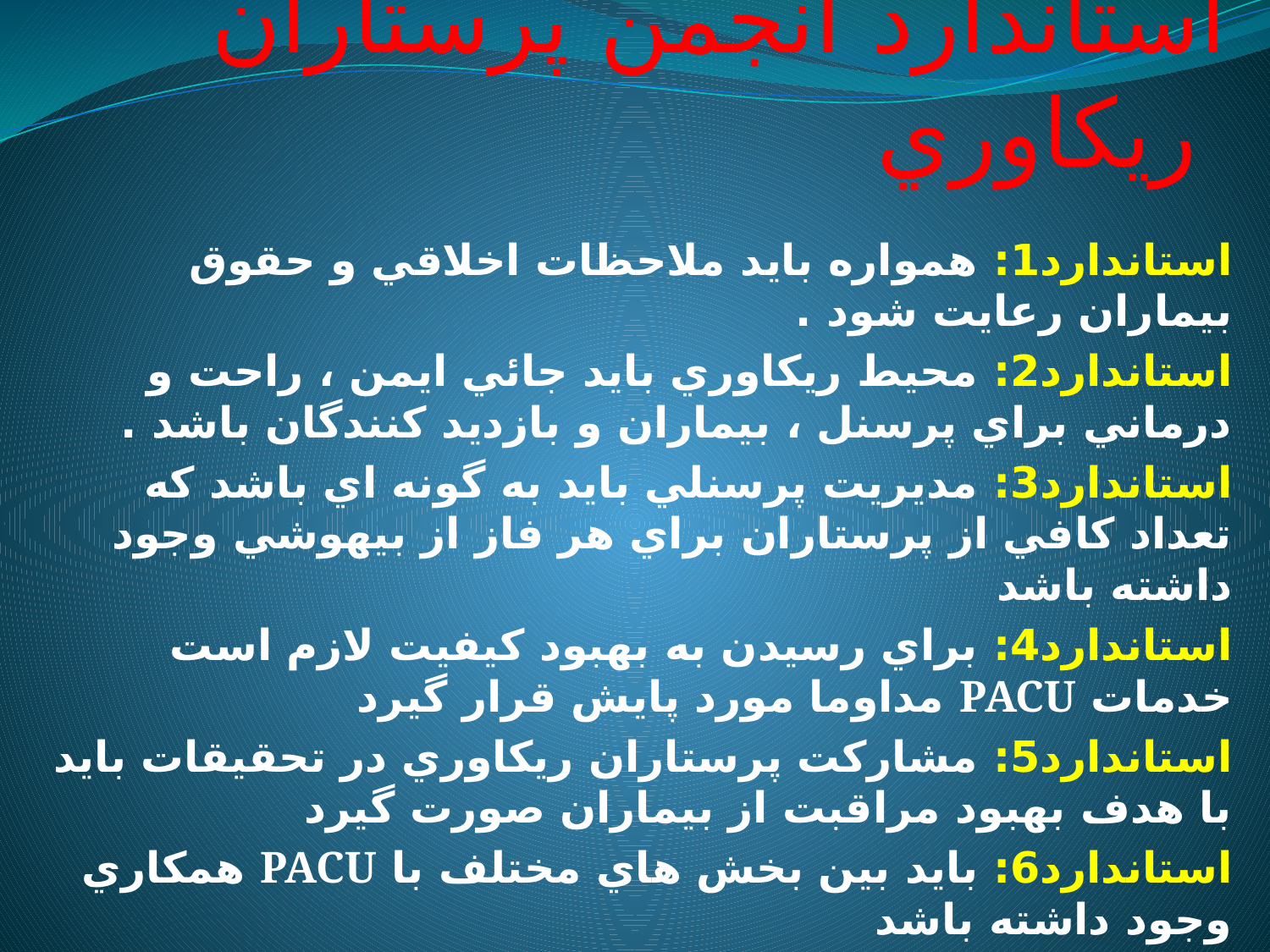

# استاندارد انجمن پرستاران ريکاوري
استاندارد1: همواره بايد ملاحظات اخلاقي و حقوق بيماران رعايت شود .
استاندارد2: محيط ريکاوري بايد جائي ايمن ، راحت و درماني براي پرسنل ، بيماران و بازديد کنندگان باشد .
استاندارد3: مديريت پرسنلي بايد به گونه اي باشد که تعداد کافي از پرستاران براي هر فاز از بيهوشي وجود داشته باشد
استاندارد4: براي رسيدن به بهبود کيفيت لازم است خدمات PACU مداوما مورد پايش قرار گيرد
استاندارد5: مشارکت پرستاران ريکاوري در تحقيقات بايد با هدف بهبود مراقبت از بيماران صورت گيرد
استاندارد6: بايد بين بخش هاي مختلف با PACU همکاري وجود داشته باشد